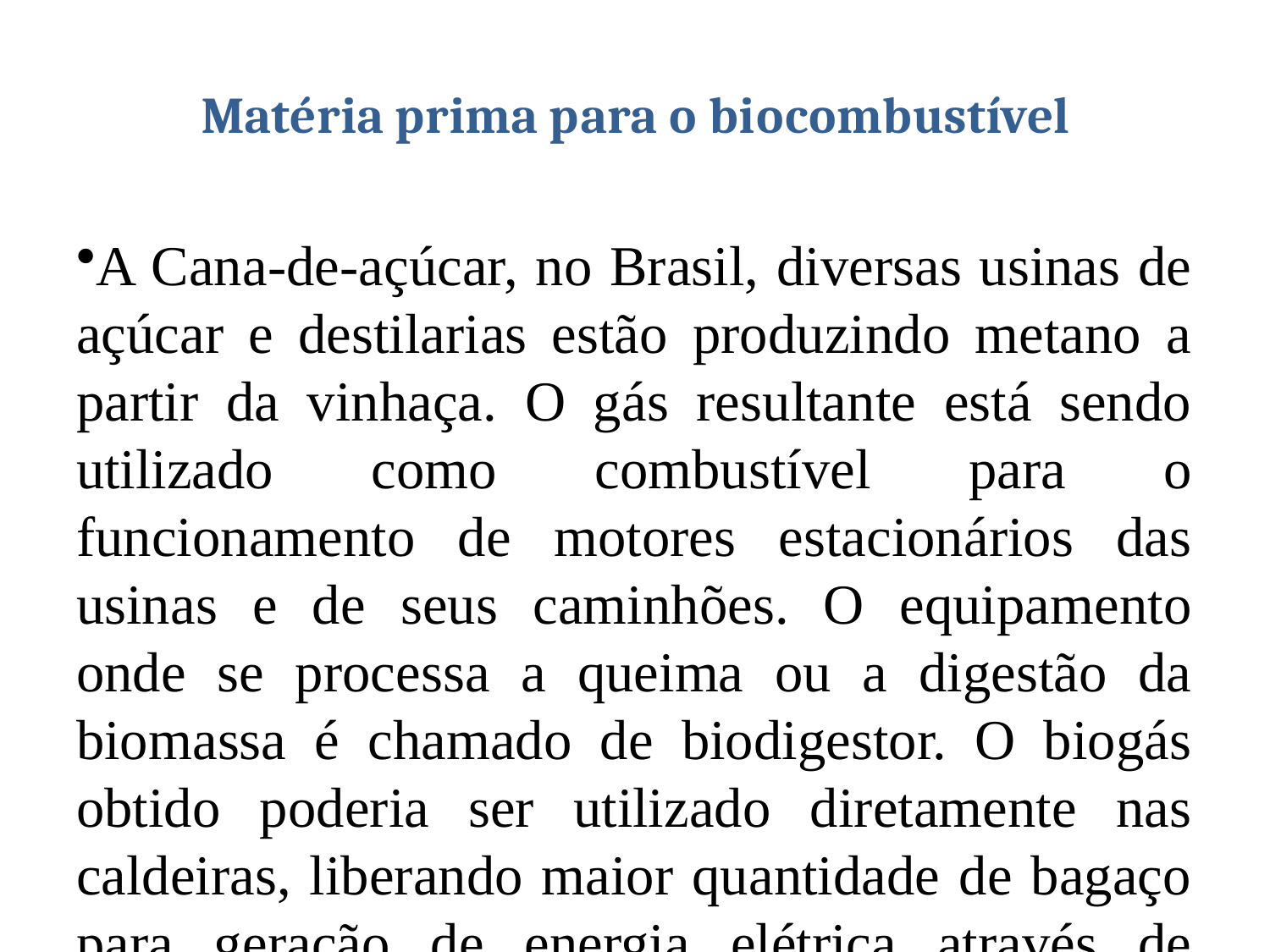

# Matéria prima para o biocombustível
A Cana-de-açúcar, no Brasil, diversas usinas de açúcar e destilarias estão produzindo metano a partir da vinhaça. O gás resultante está sendo utilizado como combustível para o funcionamento de motores estacionários das usinas e de seus caminhões. O equipamento onde se processa a queima ou a digestão da biomassa é chamado de biodigestor. O biogás obtido poderia ser utilizado diretamente nas caldeiras, liberando maior quantidade de bagaço para geração de energia elétrica através de termoelétricas, ou gerar energia suficiente para suprir o consumo doméstico de 25 000 famílias.